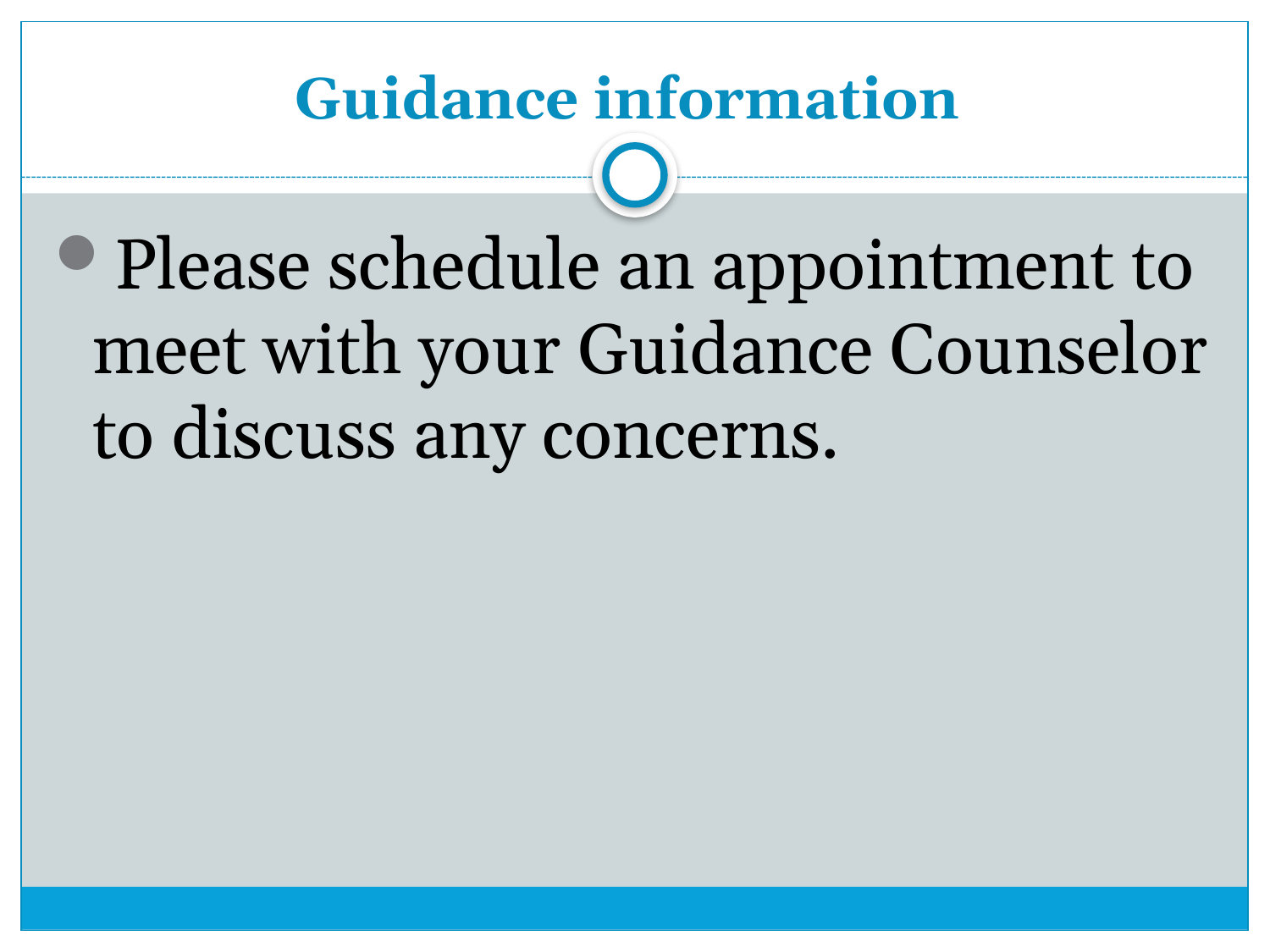

# Guidance information
Please schedule an appointment to meet with your Guidance Counselor to discuss any concerns.